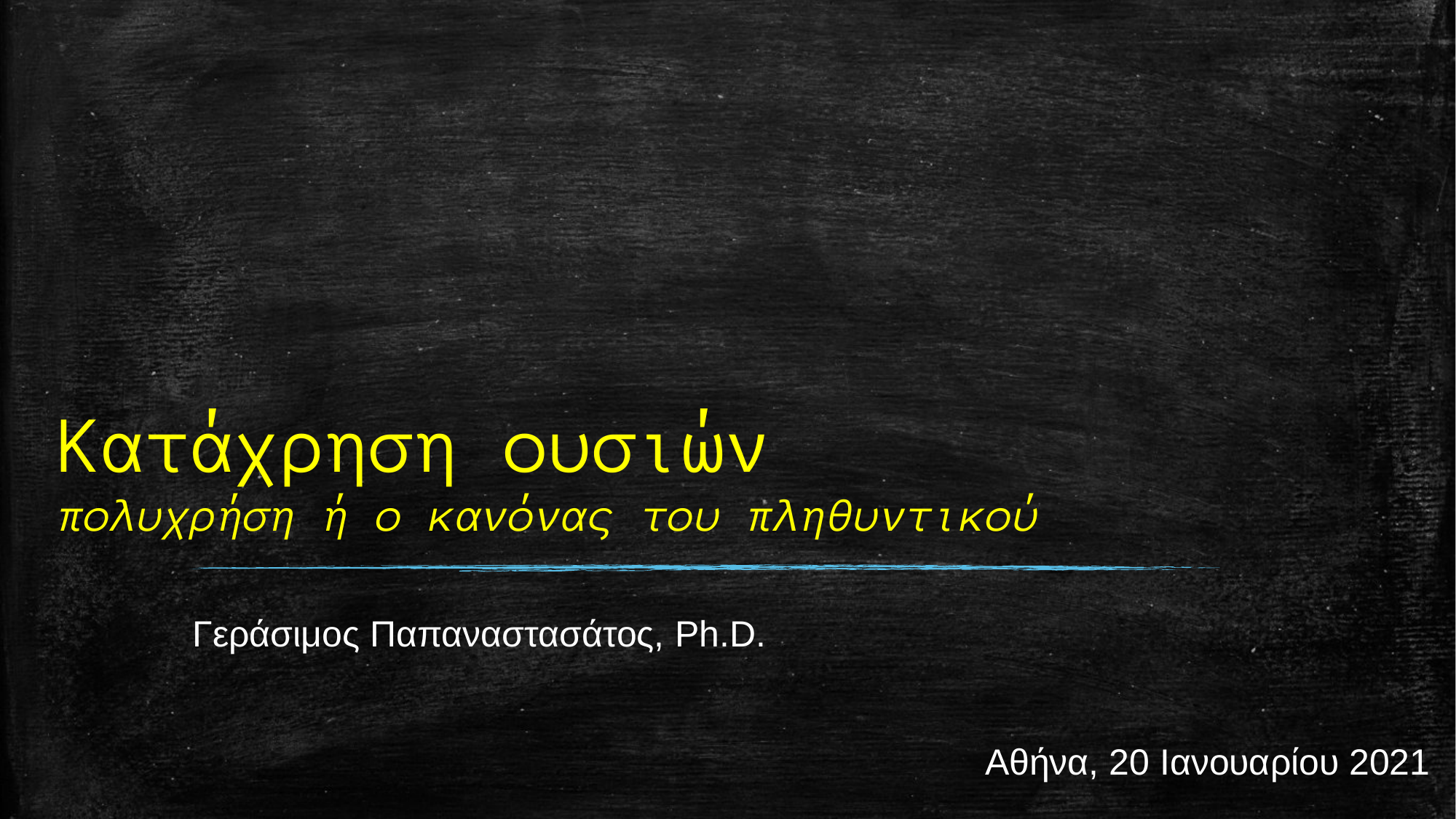

# Κατάχρηση ουσιών πολυχρήση ή ο κανόνας του πληθυντικού
Γεράσιμος Παπαναστασάτος, Ph.D.
Αθήνα, 20 Ιανουαρίου 2021